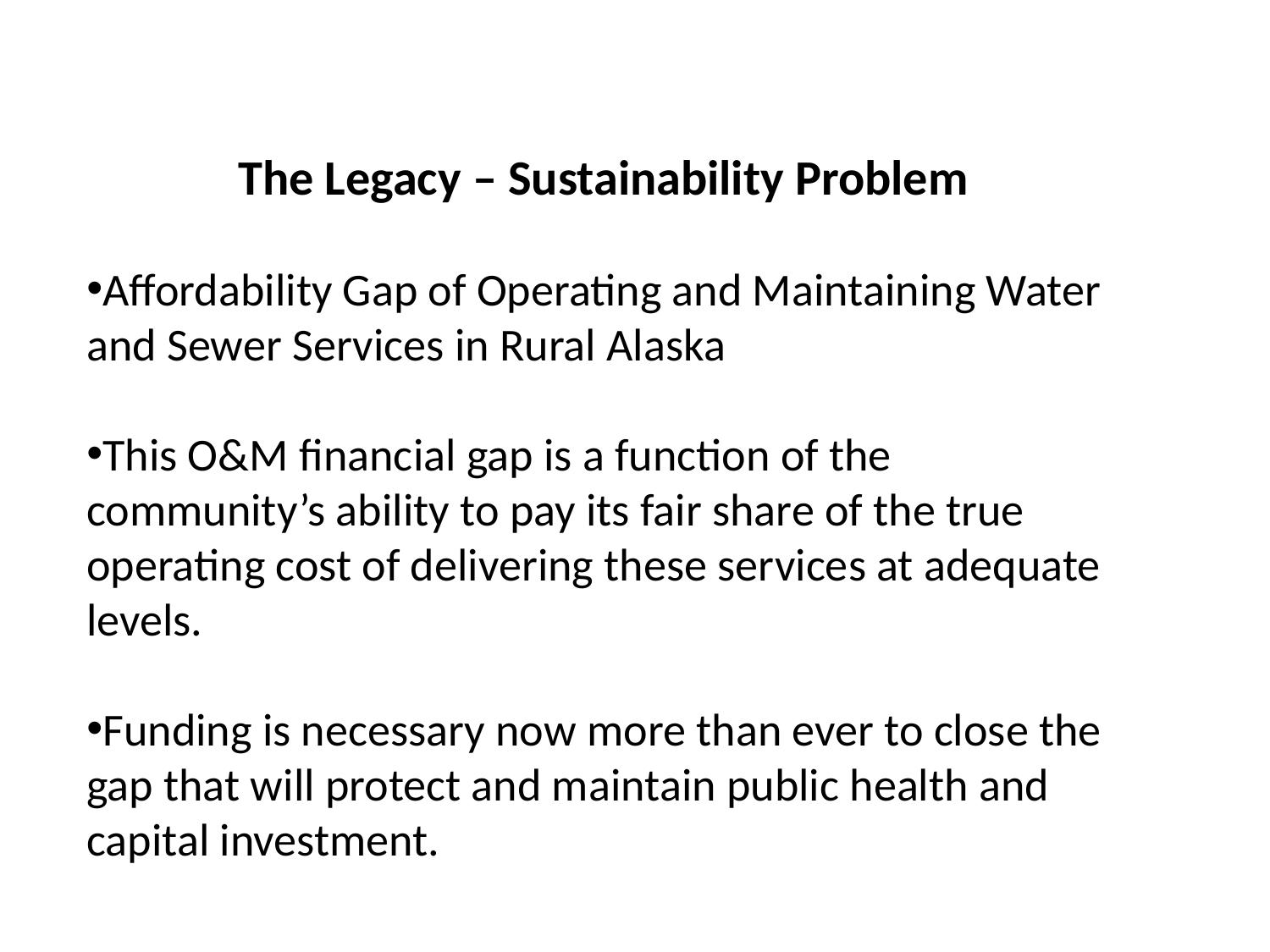

The Legacy – Sustainability Problem

Affordability Gap of Operating and Maintaining Water and Sewer Services in Rural Alaska

This O&M financial gap is a function of the community’s ability to pay its fair share of the true operating cost of delivering these services at adequate levels.

Funding is necessary now more than ever to close the gap that will protect and maintain public health and capital investment.